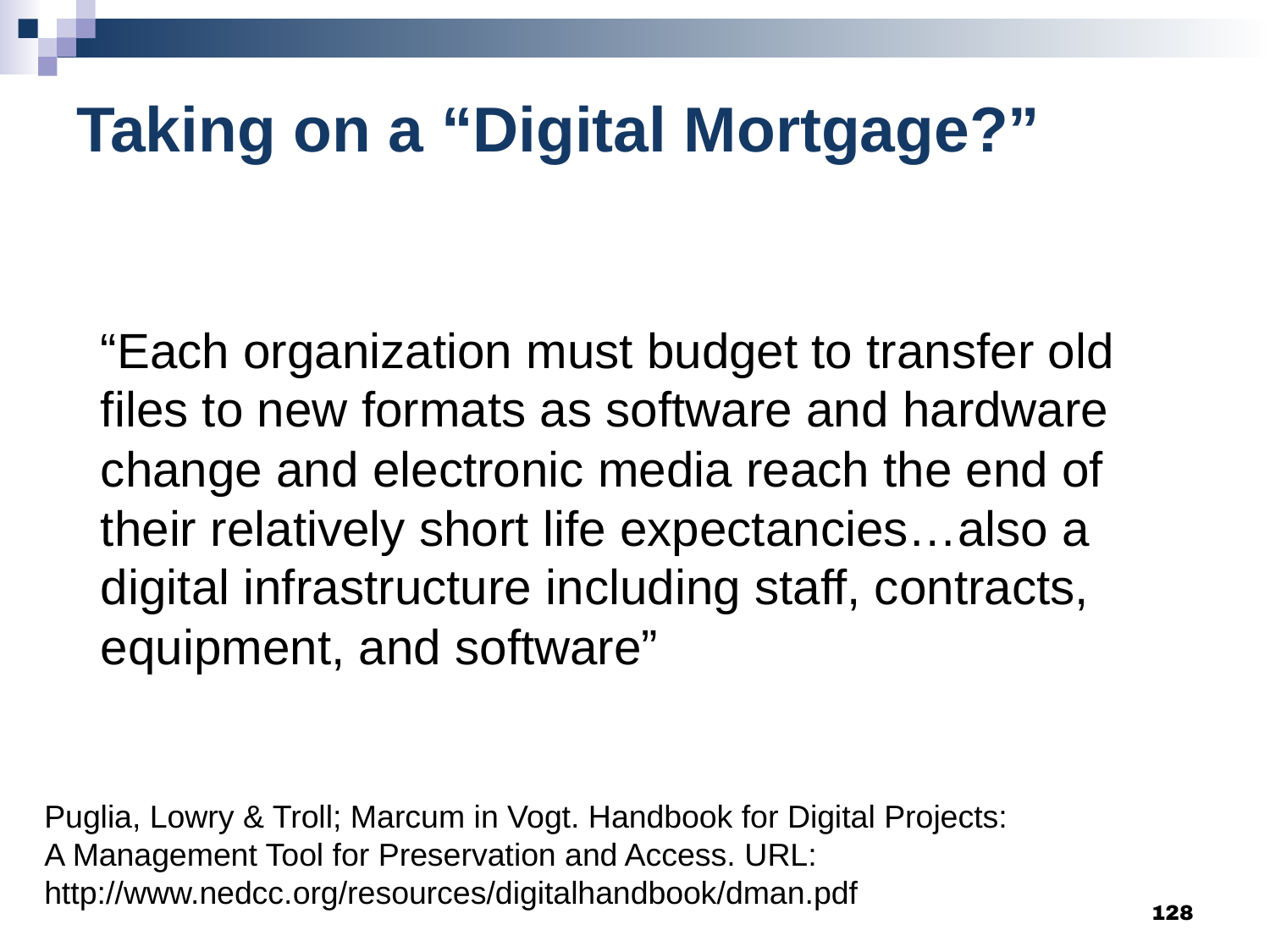

# Taking on a “Digital Mortgage?”

“Each organization must budget to transfer old files to new formats as software and hardware change and electronic media reach the end of their relatively short life expectancies…also a digital infrastructure including staff, contracts, equipment, and software”

Puglia, Lowry & Troll; Marcum in Vogt. Handbook for Digital Projects:
A Management Tool for Preservation and Access. URL: http://www.nedcc.org/resources/digitalhandbook/dman.pdf
128